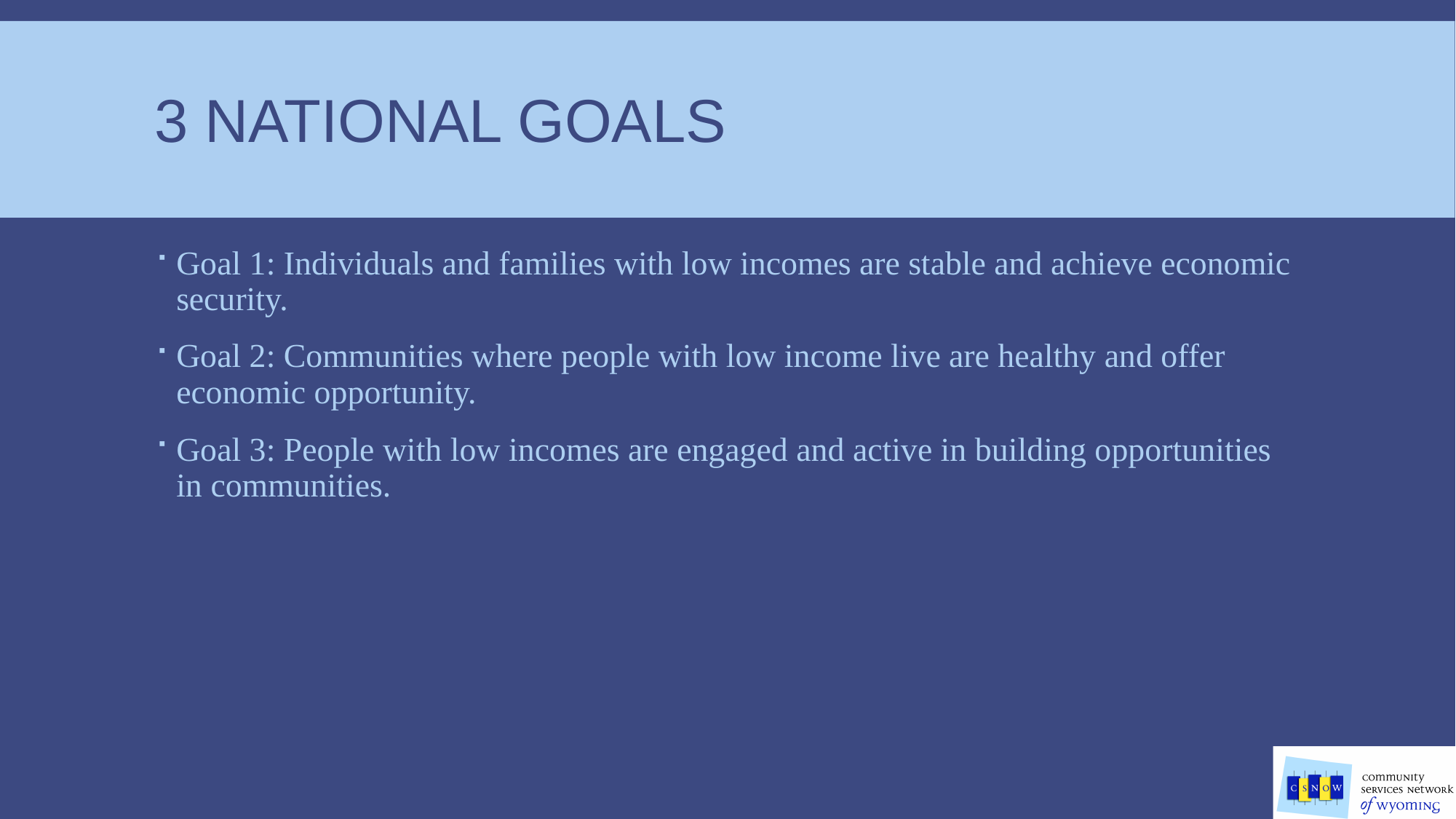

# 3 National Goals
Goal 1: Individuals and families with low incomes are stable and achieve economic security.
Goal 2: Communities where people with low income live are healthy and offer economic opportunity.
Goal 3: People with low incomes are engaged and active in building opportunities in communities.